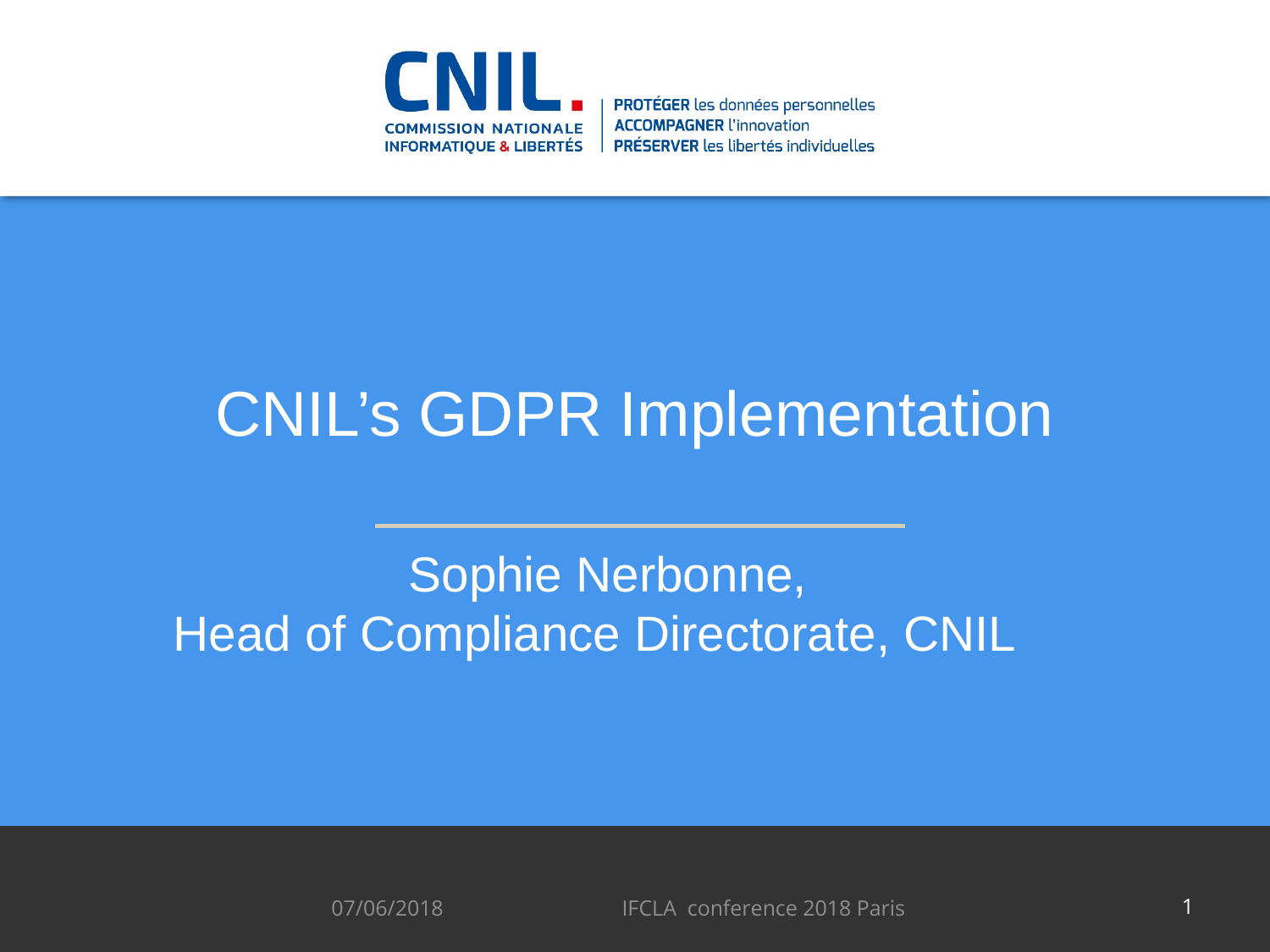

CNIL’s GDPR Implementation
Sophie Nerbonne,
Head of Compliance Directorate, CNIL
07/06/2018
IFCLA  conference 2018 Paris
1